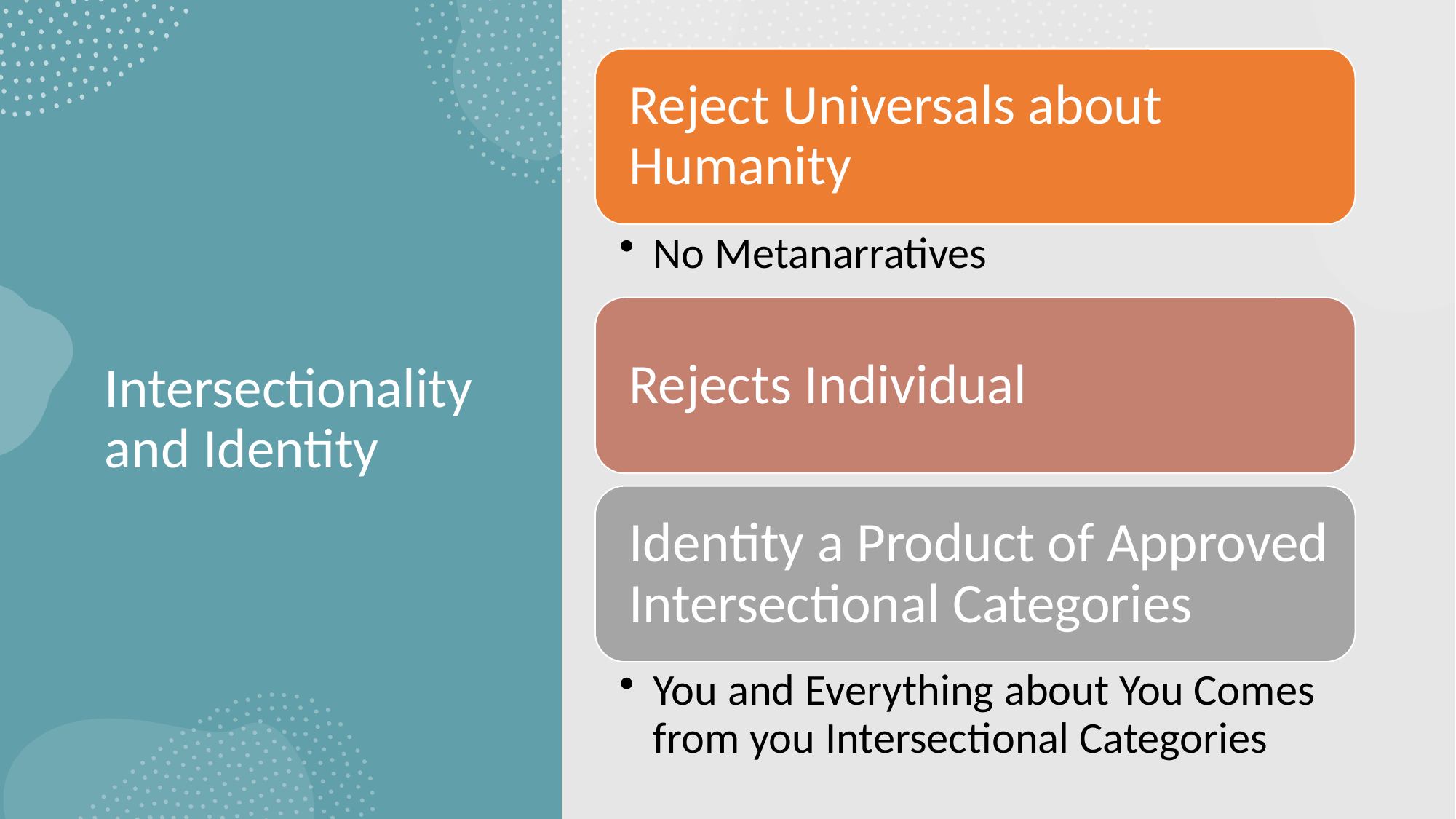

Reject Universals about Humanity
No Metanarratives
Rejects Individual
Identity a Product of Approved Intersectional Categories
You and Everything about You Comes from you Intersectional Categories
# Intersectionality and Identity